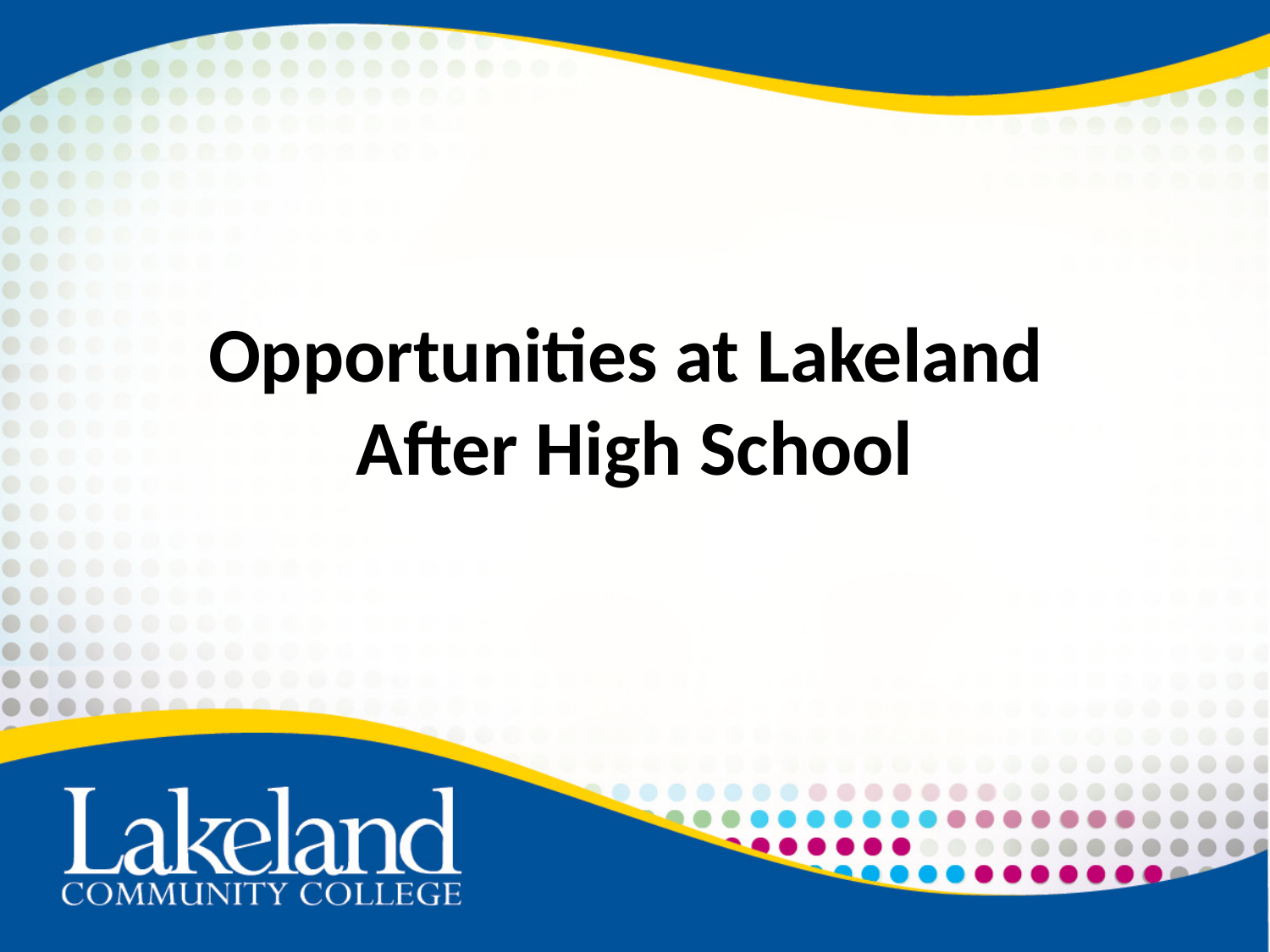

# Opportunities at Lakeland After High School